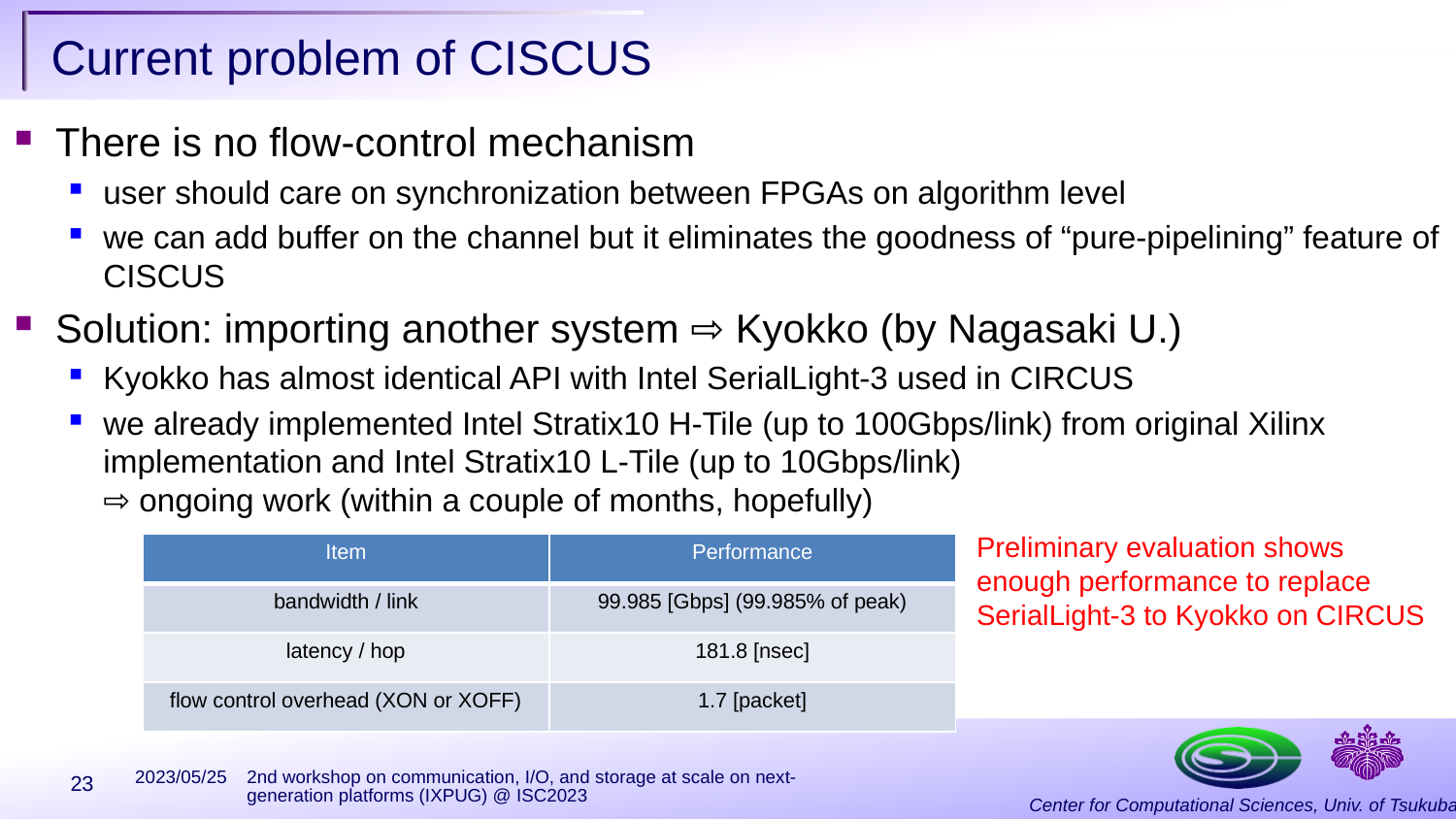

# Current problem of CISCUS
There is no flow-control mechanism
user should care on synchronization between FPGAs on algorithm level
we can add buffer on the channel but it eliminates the goodness of “pure-pipelining” feature of CISCUS
Solution: importing another system ⇨ Kyokko (by Nagasaki U.)
Kyokko has almost identical API with Intel SerialLight-3 used in CIRCUS
we already implemented Intel Stratix10 H-Tile (up to 100Gbps/link) from original Xilinx implementation and Intel Stratix10 L-Tile (up to 10Gbps/link)
⇨ ongoing work (within a couple of months, hopefully)
Preliminary evaluation shows enough performance to replace SerialLight-3 to Kyokko on CIRCUS
| Item | Performance |
| --- | --- |
| bandwidth / link | 99.985 [Gbps] (99.985% of peak) |
| latency / hop | 181.8 [nsec] |
| flow control overhead (XON or XOFF) | 1.7 [packet] |
2023/05/25
2nd workshop on communication, I/O, and storage at scale on next-generation platforms (IXPUG) @ ISC2023
23